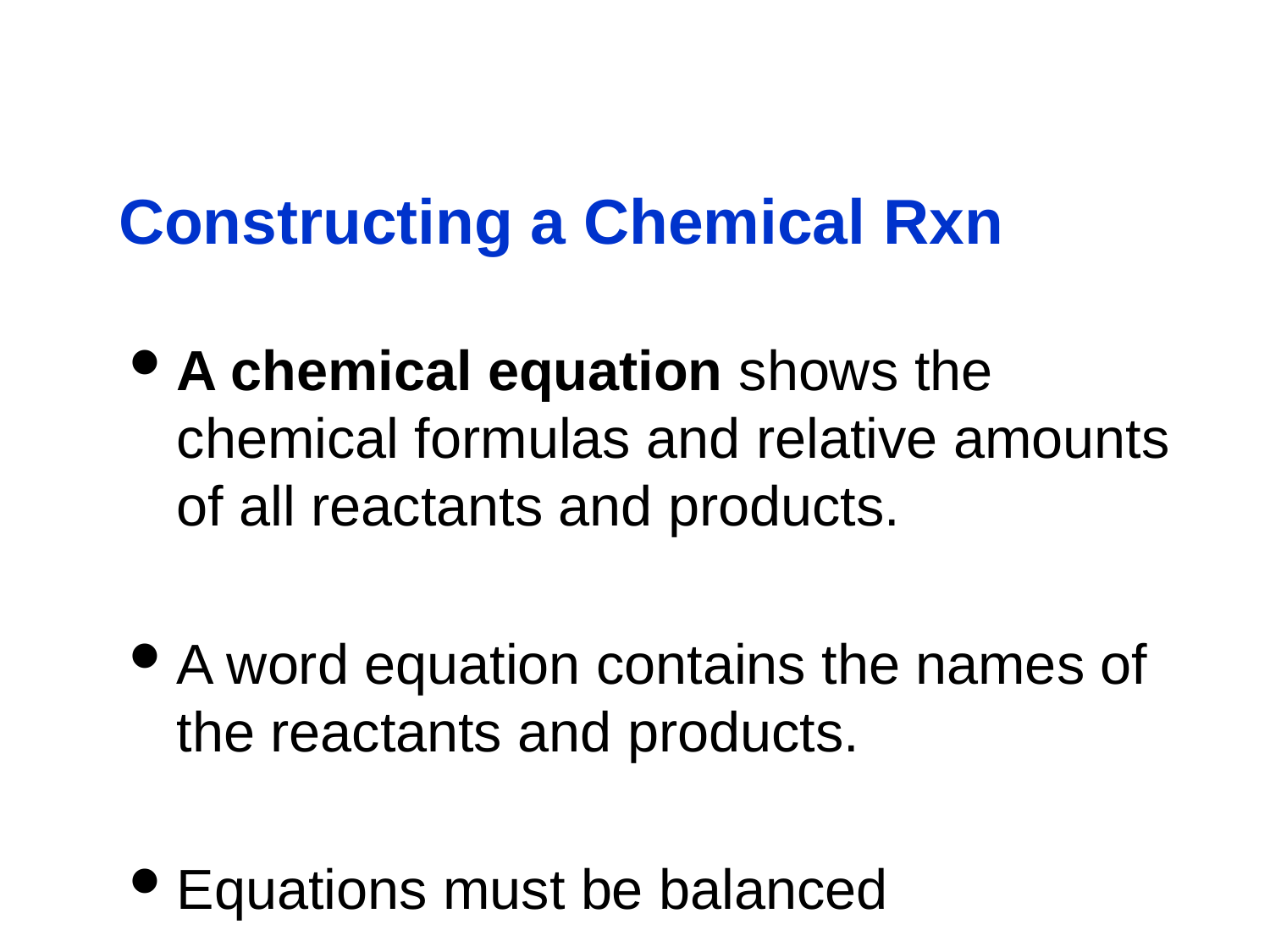

# Constructing a Chemical Rxn
A chemical equation shows the chemical formulas and relative amounts of all reactants and products.

A word equation contains the names of the reactants and products.

Equations must be balanced.